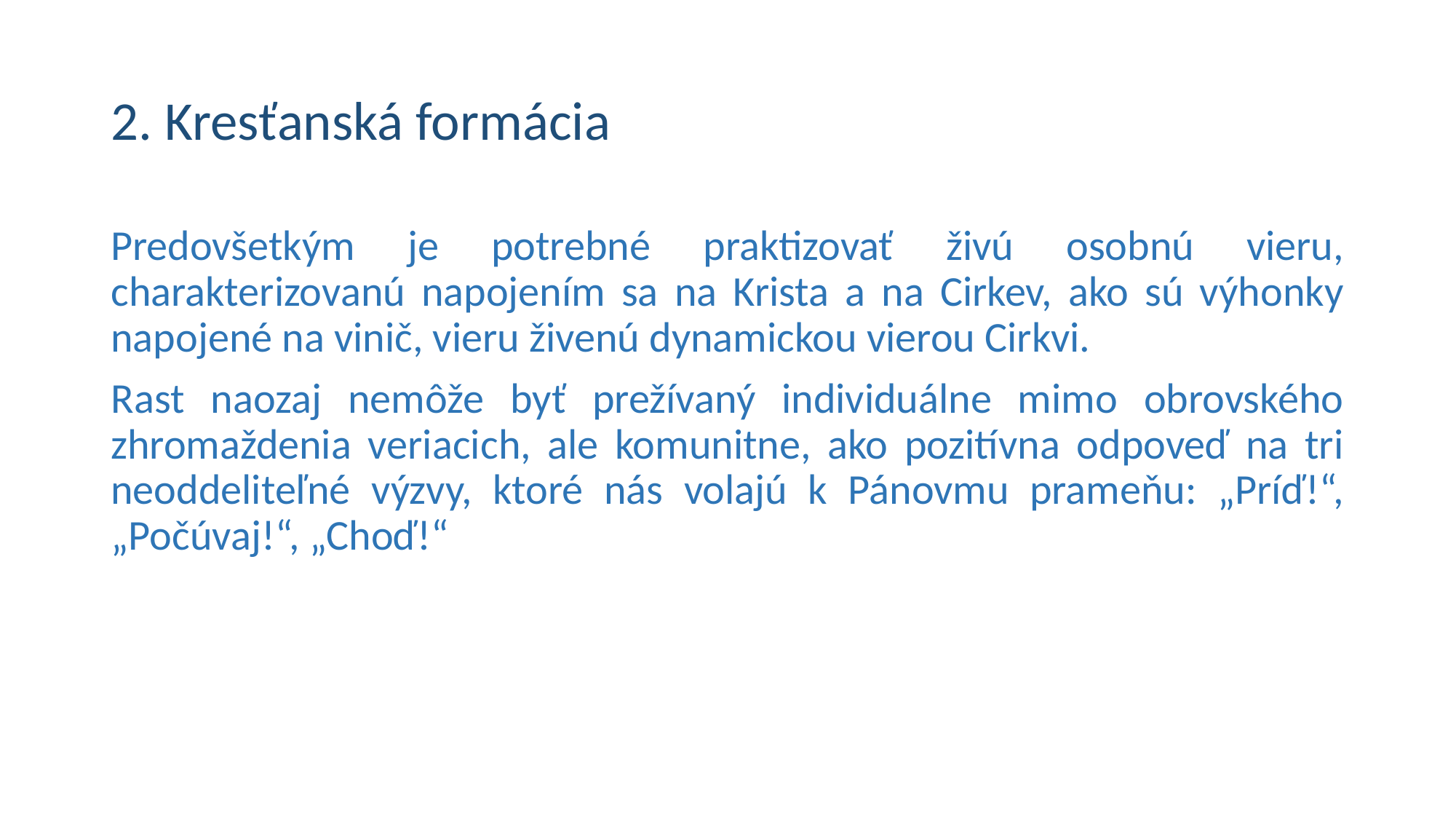

# 2. Kresťanská formácia
Predovšetkým je potrebné praktizovať živú osobnú vieru, charakterizovanú napojením sa na Krista a na Cirkev, ako sú výhonky napojené na vinič, vieru živenú dynamickou vierou Cirkvi.
Rast naozaj nemôže byť prežívaný individuálne mimo obrovského zhromaždenia veriacich, ale komunitne, ako pozitívna odpoveď na tri neoddeliteľné výzvy, ktoré nás volajú k Pánovmu prameňu: „Príď!“, „Počúvaj!“, „Choď!“